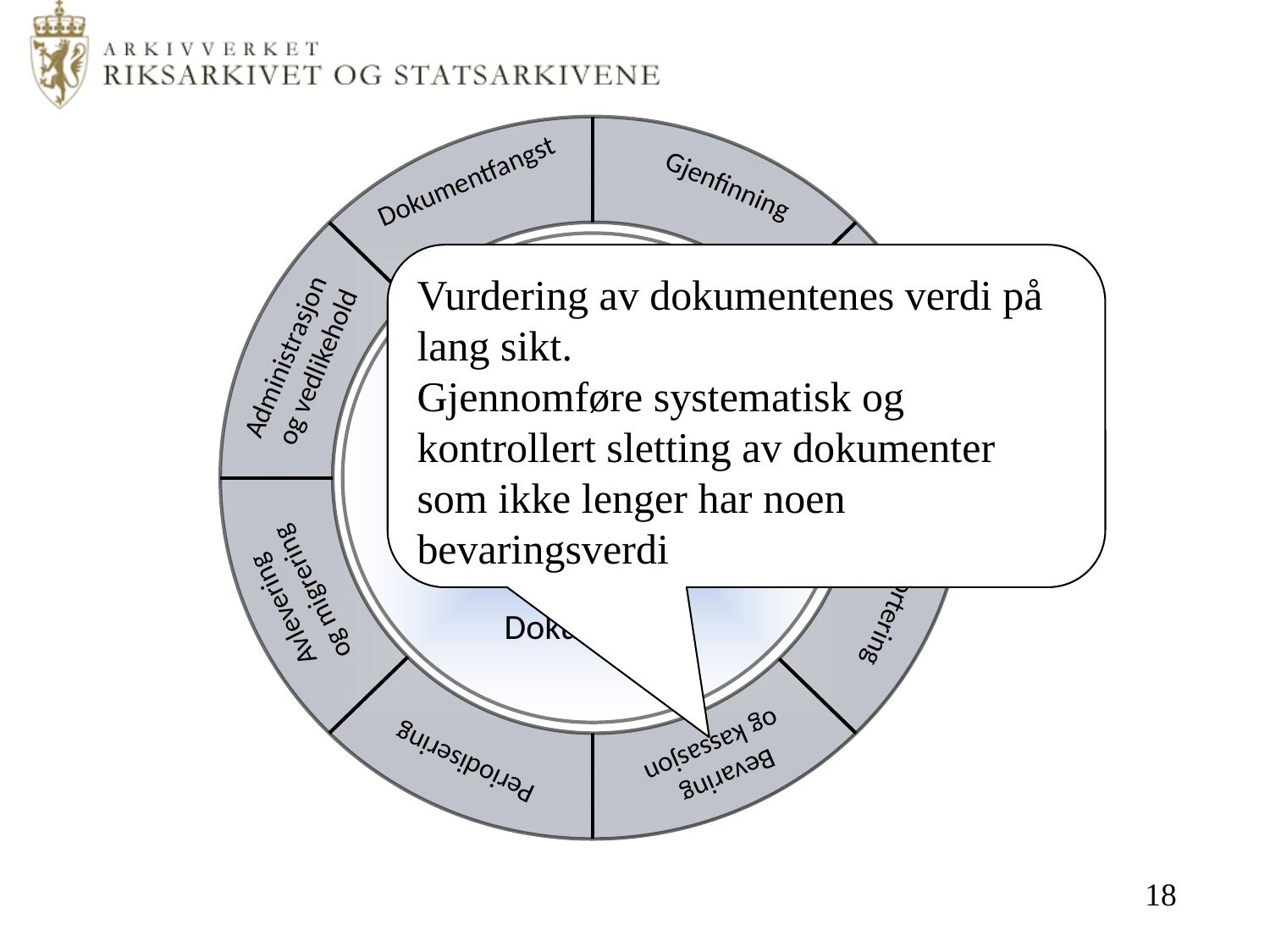

Dokumentfangst
Gjenfinning

Noark 5
Vurdering av dokumentenes verdi på lang sikt.
Gjennomføre systematisk og kontrollert sletting av dokumenter som ikke lenger har noen bevaringsverdi
Sikkerhet
og tilgang
Administrasjon
og vedlikehold
Arkivstruktur
Metadata
Rapportering
Avlevering
og migrering
Dokumenter
Periodisering
Bevaring
 og kassasjon